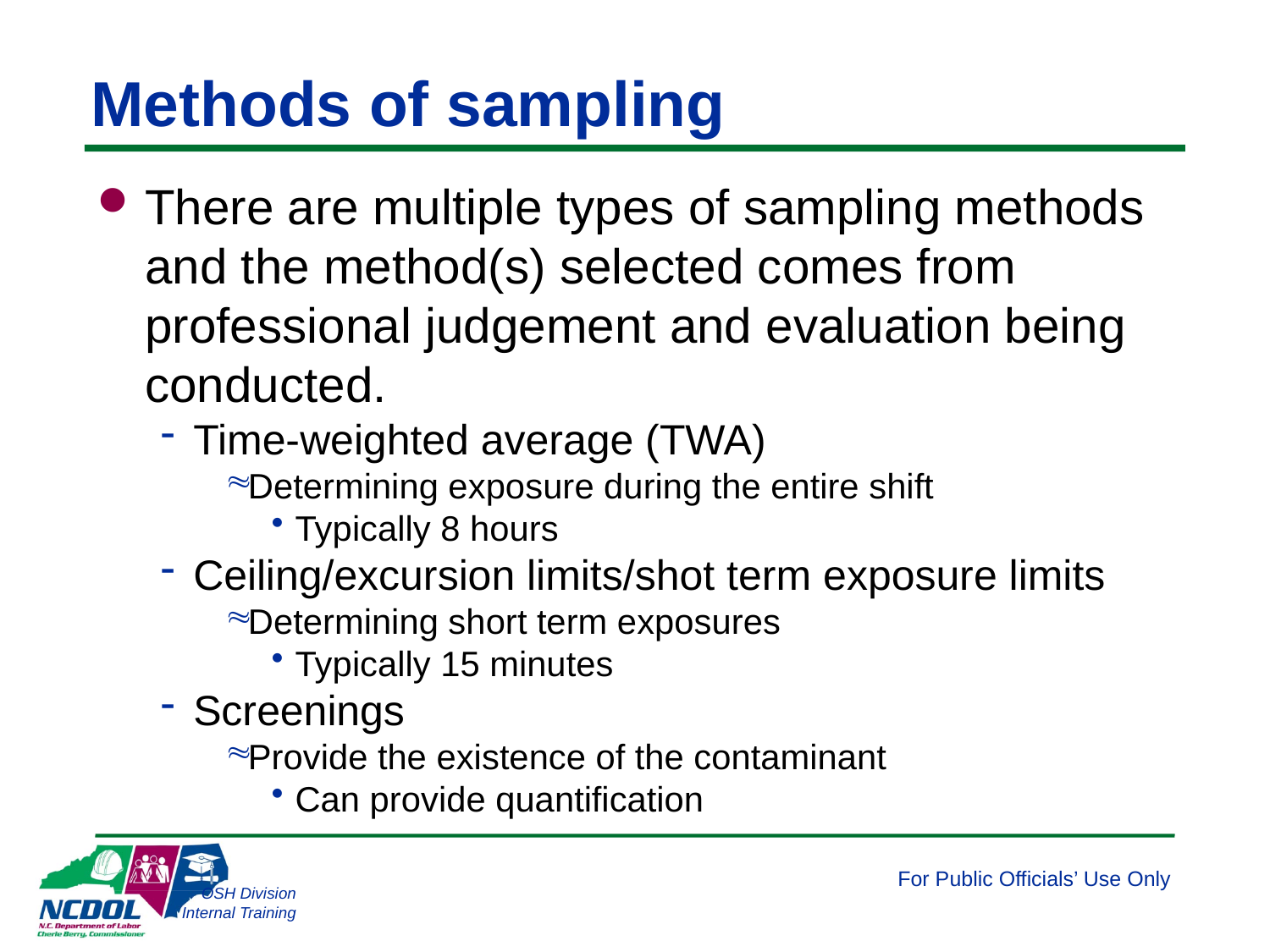

# Methods of sampling

There are multiple types of sampling methods and the method(s) selected comes from professional judgement and evaluation being conducted.
Time-weighted average (TWA)
Determining exposure during the entire shift
Typically 8 hours
Ceiling/excursion limits/shot term exposure limits
Determining short term exposures
Typically 15 minutes
Screenings
Provide the existence of the contaminant
Can provide quantification